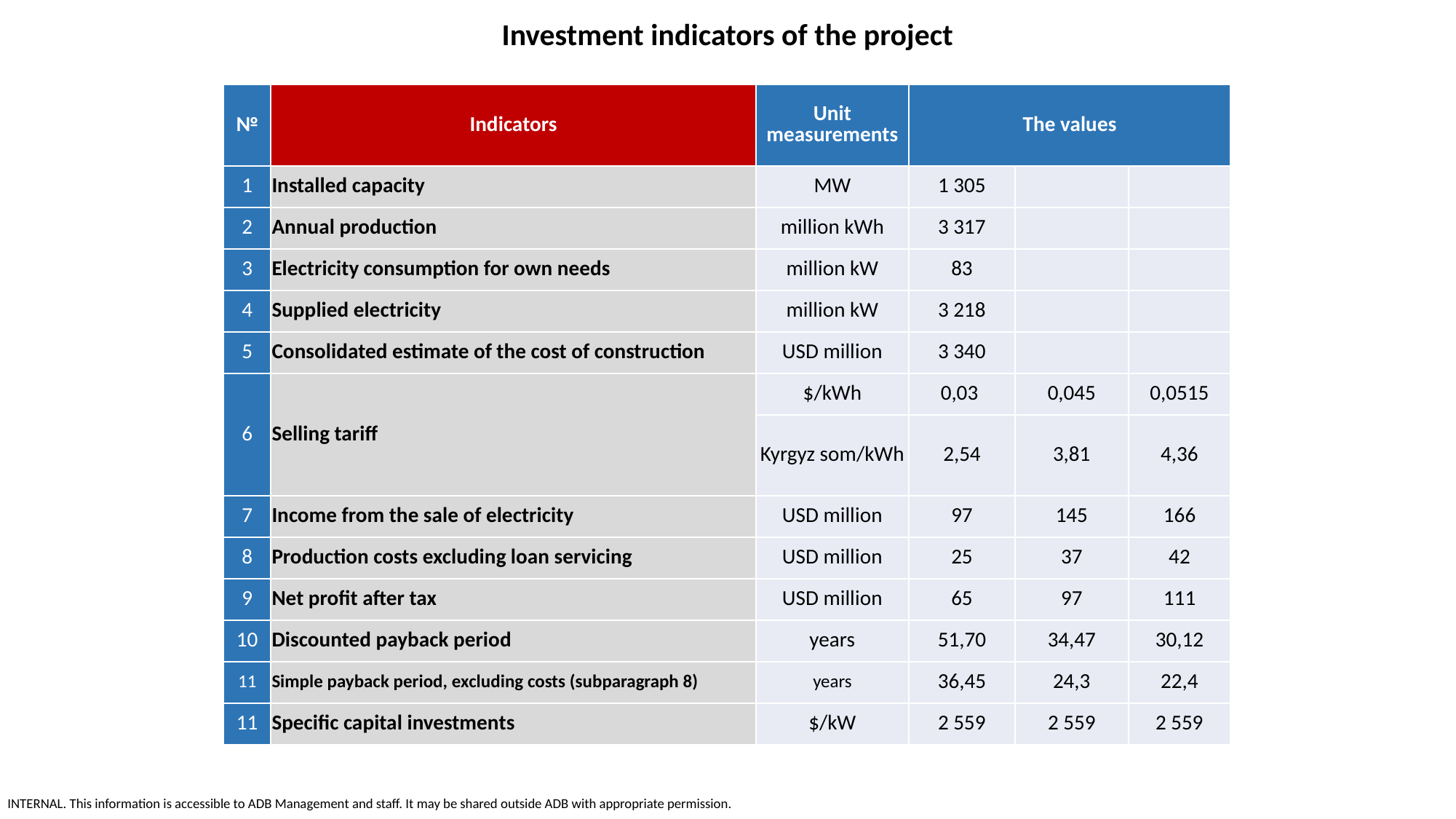

# Investment indicators of the project
| № | Indicators | Unit measurements | The values |  |  |
| --- | --- | --- | --- | --- | --- |
| 1 | Installed capacity | MW | 1 305 |  |  |
| 2 | Annual production | million kWh | 3 317 |  |  |
| 3 | Electricity consumption for own needs | million kW | 83 |  |  |
| 4 | Supplied electricity | million kW | 3 218 |  |  |
| 5 | Consolidated estimate of the cost of construction | USD million | 3 340 |  |  |
| 6 | Selling tariff | $/kWh | 0,03 | 0,045 | 0,0515 |
|  |  | Kyrgyz som/kWh | 2,54 | 3,81 | 4,36 |
| 7 | Income from the sale of electricity | USD million | 97 | 145 | 166 |
| 8 | Production costs excluding loan servicing | USD million | 25 | 37 | 42 |
| 9 | Net profit after tax | USD million | 65 | 97 | 111 |
| 10 | Discounted payback period | years | 51,70 | 34,47 | 30,12 |
| 11 | Simple payback period, excluding costs (subparagraph 8) | years | 36,45 | 24,3 | 22,4 |
| 11 | Specific capital investments | $/kW | 2 559 | 2 559 | 2 559 |